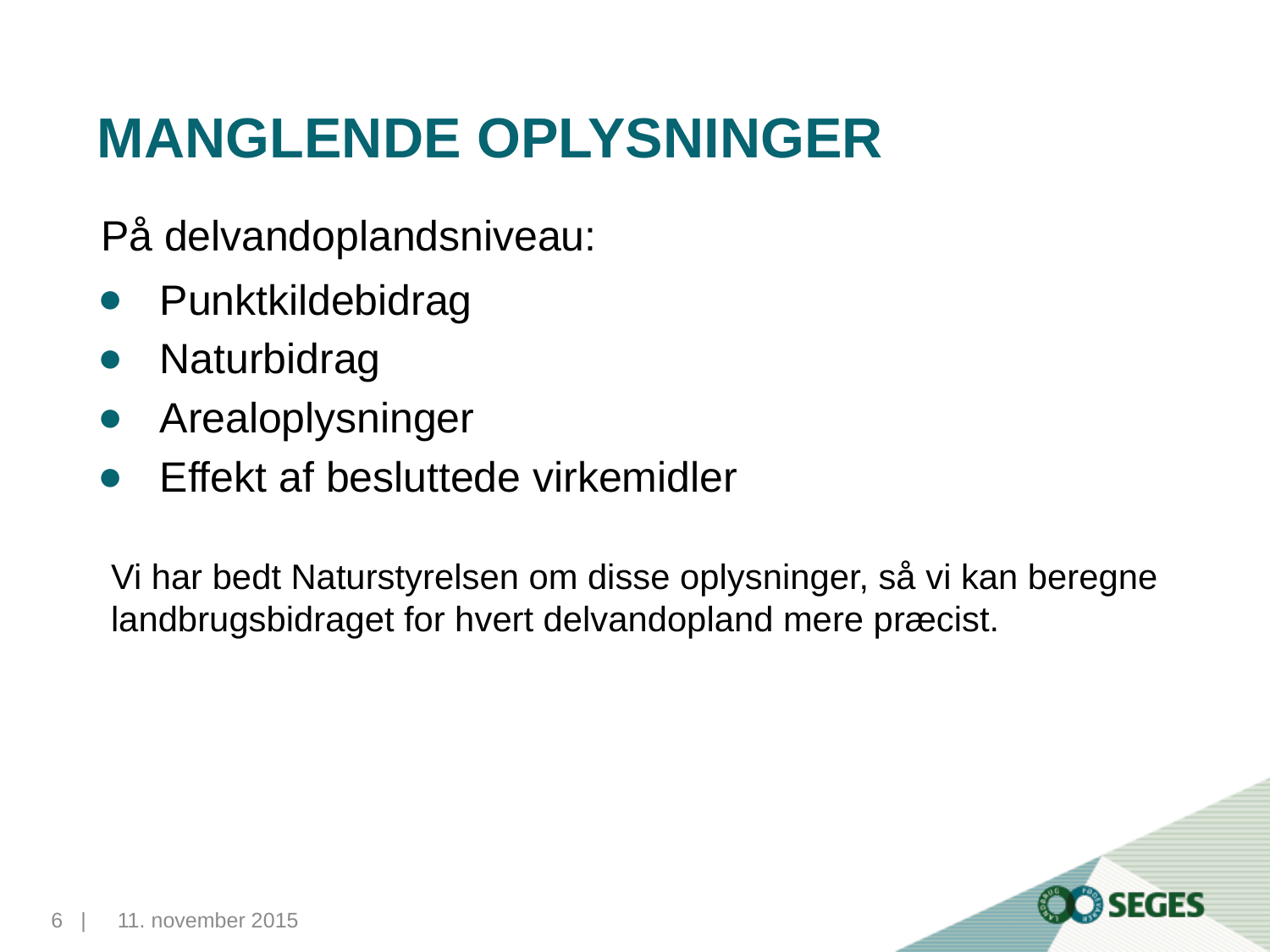

# Manglende oplysninger
På delvandoplandsniveau:
Punktkildebidrag
Naturbidrag
Arealoplysninger
Effekt af besluttede virkemidler

Vi har bedt Naturstyrelsen om disse oplysninger, så vi kan beregne
landbrugsbidraget for hvert delvandopland mere præcist.
6...|
11. november 2015